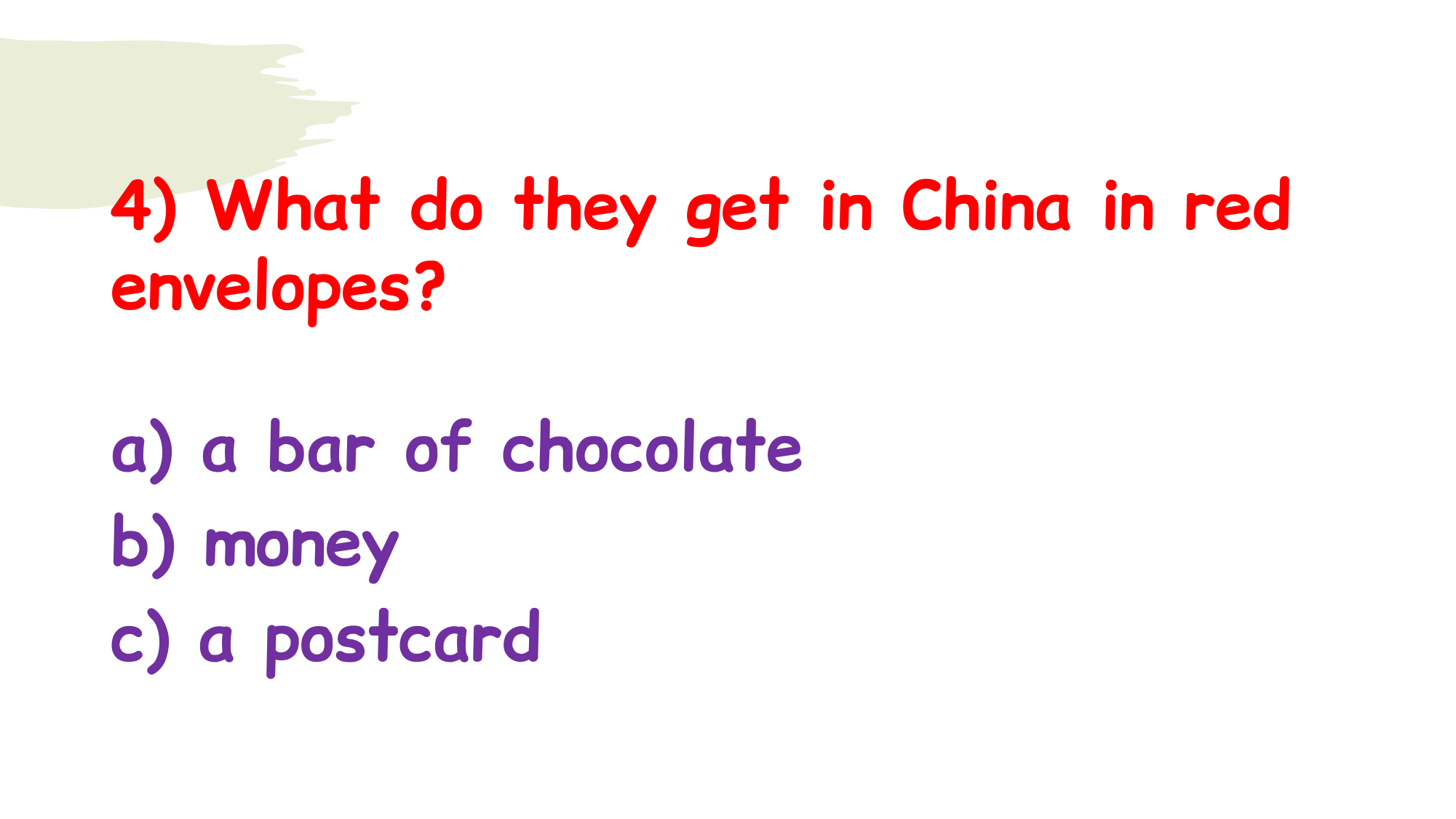

#
4) What do they get in China in red envelopes?

a) a bar of chocolate
b) money
c) a postcard